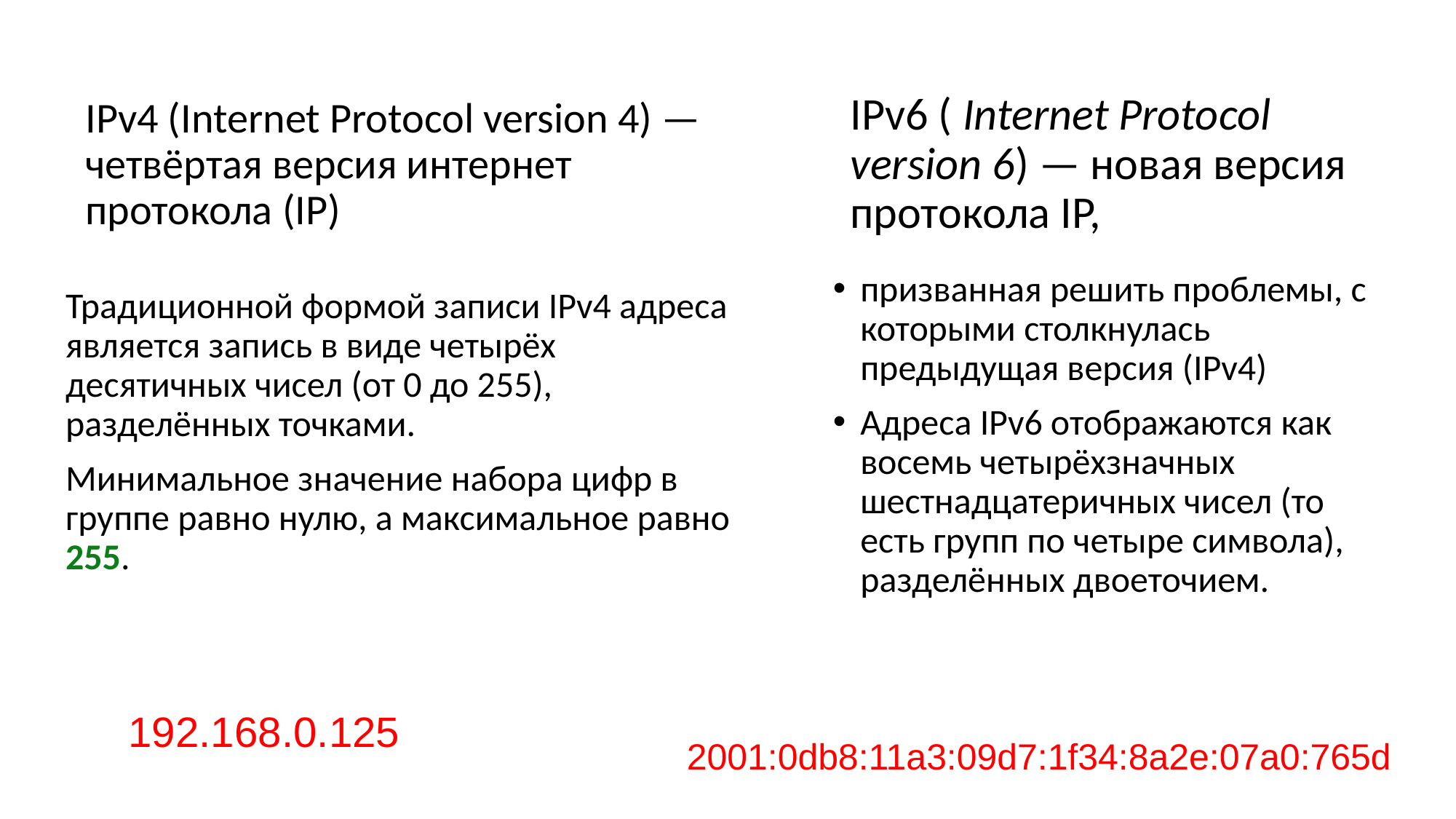

IPv6 ( Internet Protocol version 6) — новая версия протокола IP,
# IPv4 (Internet Protocol version 4) — четвёртая версия интернет протокола (IP)
призванная решить проблемы, с которыми столкнулась предыдущая версия (IPv4)
Адреса IPv6 отображаются как восемь четырёхзначных шестнадцатеричных чисел (то есть групп по четыре символа), разделённых двоеточием.

Традиционной формой записи IPv4 адреса является запись в виде четырёх десятичных чисел (от 0 до 255), разделённых точками.
Минимальное значение набора цифр в группе равно нулю, а максимальное равно 255.

192.168.0.125
2001:0db8:11a3:09d7:1f34:8a2e:07a0:765d